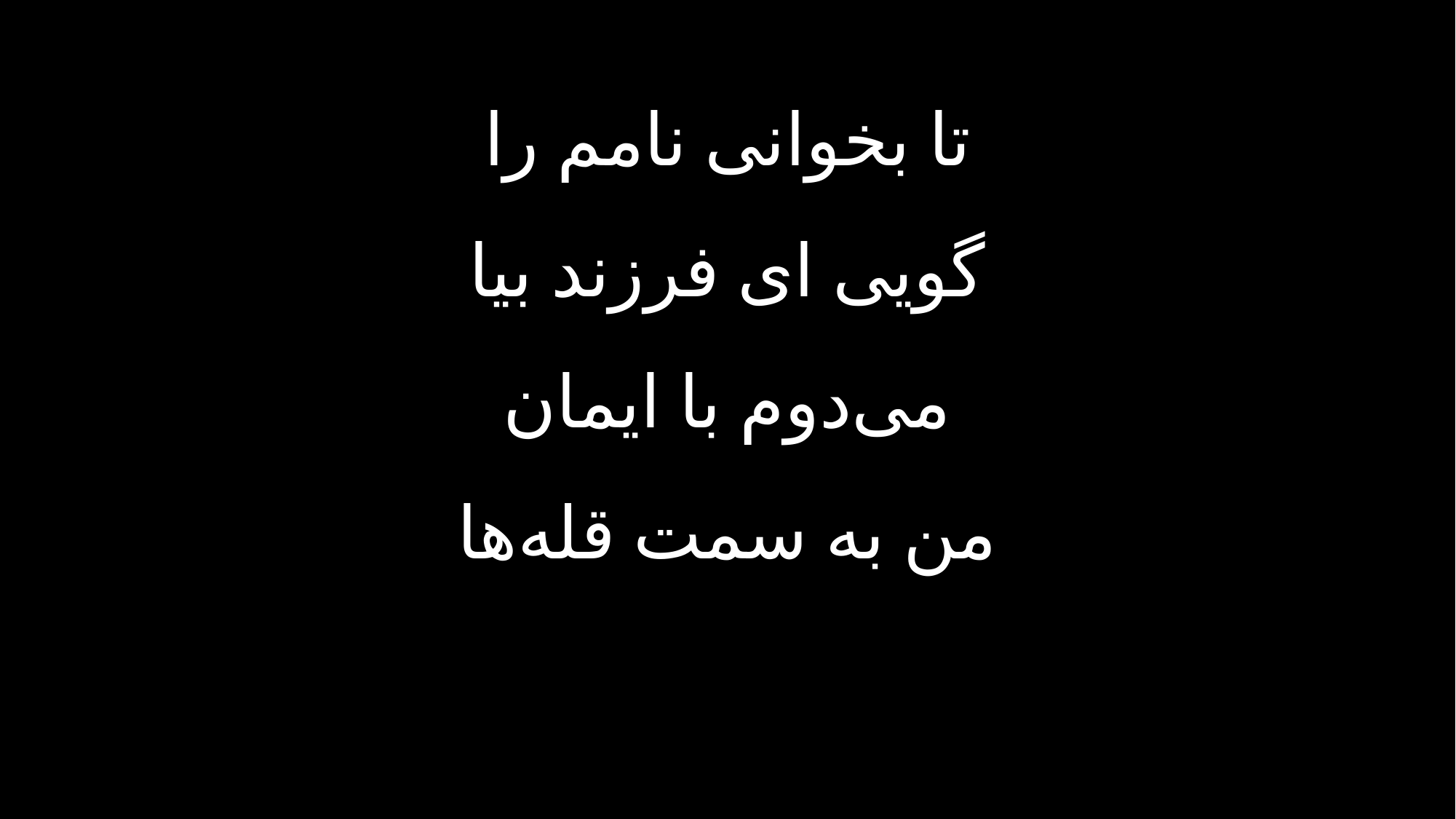

تا بخوانی نامم را
گویی ای فرزند بیا
می‌دوم با ایمان
من به سمت قله‌ها